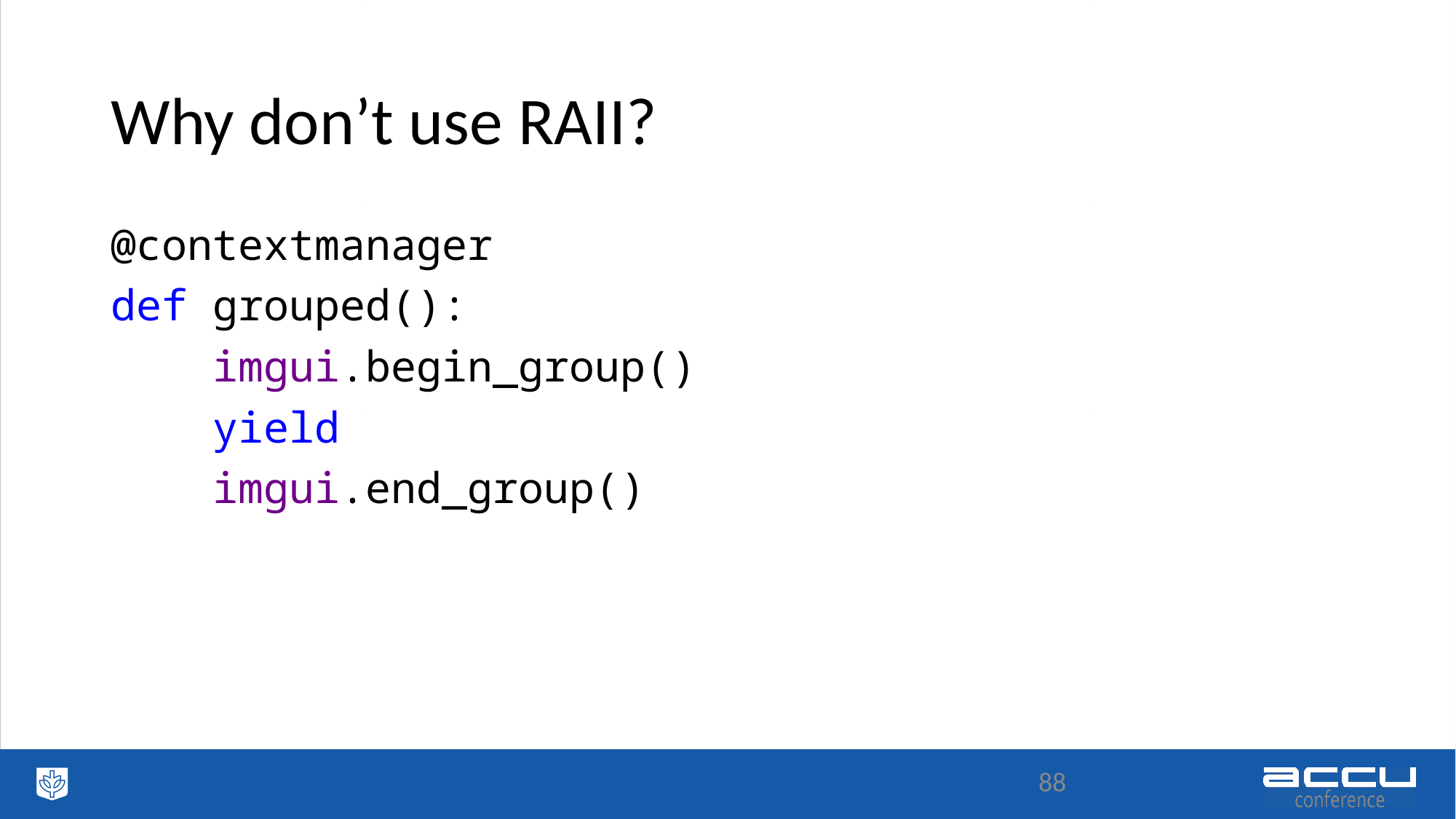

# Why don’t use RAII?
@contextmanager
def grouped():
    imgui.begin_group()
    yield
    imgui.end_group()
88